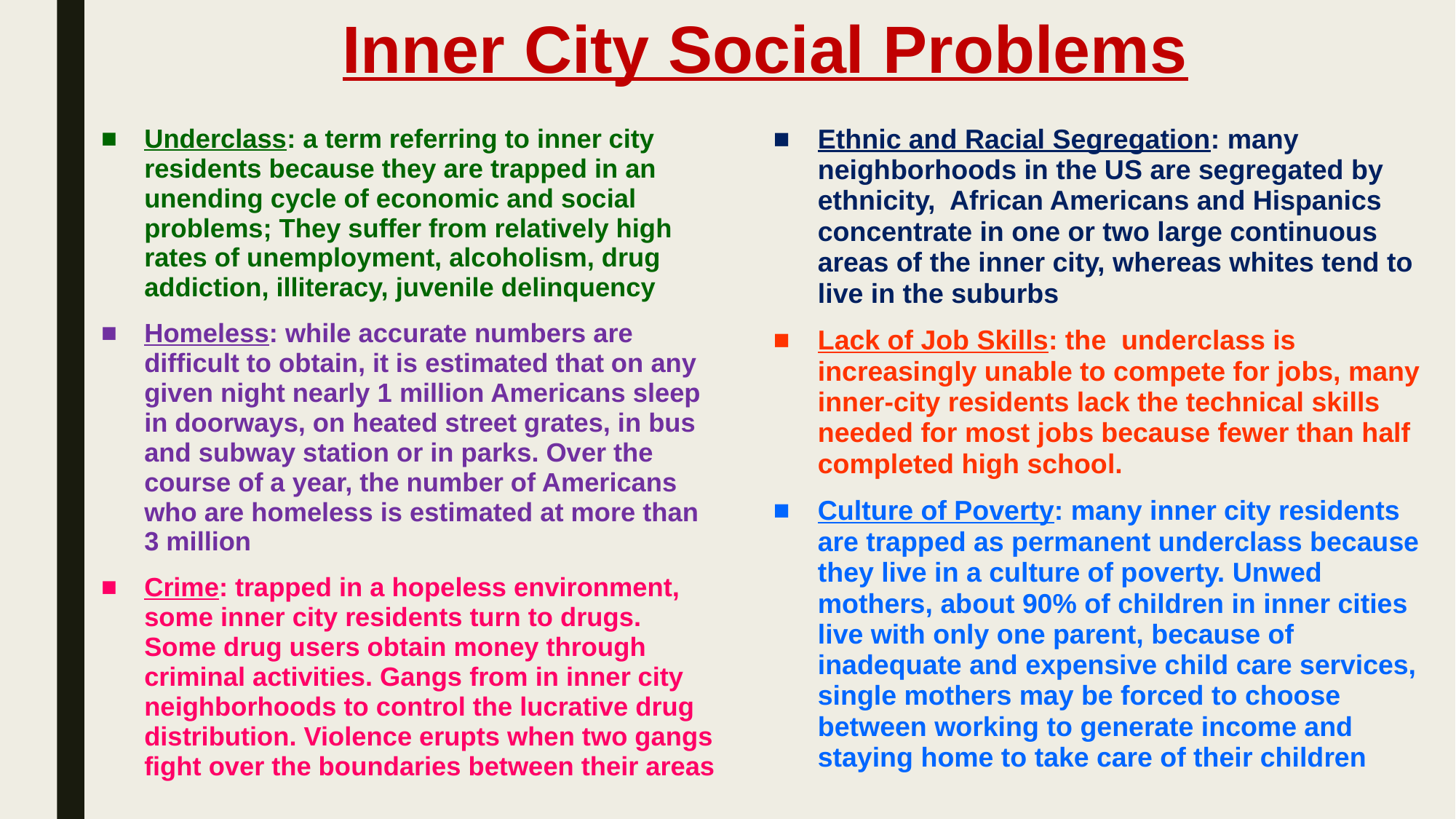

# Inner City Social Problems
Ethnic and Racial Segregation: many neighborhoods in the US are segregated by ethnicity,  African Americans and Hispanics concentrate in one or two large continuous areas of the inner city, whereas whites tend to live in the suburbs
Lack of Job Skills: the  underclass is increasingly unable to compete for jobs, many inner-city residents lack the technical skills needed for most jobs because fewer than half completed high school.
Culture of Poverty: many inner city residents are trapped as permanent underclass because they live in a culture of poverty. Unwed mothers, about 90% of children in inner cities live with only one parent, because of inadequate and expensive child care services, single mothers may be forced to choose between working to generate income and staying home to take care of their children
Underclass: a term referring to inner city residents because they are trapped in an unending cycle of economic and social problems; They suffer from relatively high rates of unemployment, alcoholism, drug addiction, illiteracy, juvenile delinquency
Homeless: while accurate numbers are difficult to obtain, it is estimated that on any given night nearly 1 million Americans sleep in doorways, on heated street grates, in bus and subway station or in parks. Over the course of a year, the number of Americans who are homeless is estimated at more than 3 million
Crime: trapped in a hopeless environment, some inner city residents turn to drugs. Some drug users obtain money through criminal activities. Gangs from in inner city neighborhoods to control the lucrative drug distribution. Violence erupts when two gangs fight over the boundaries between their areas